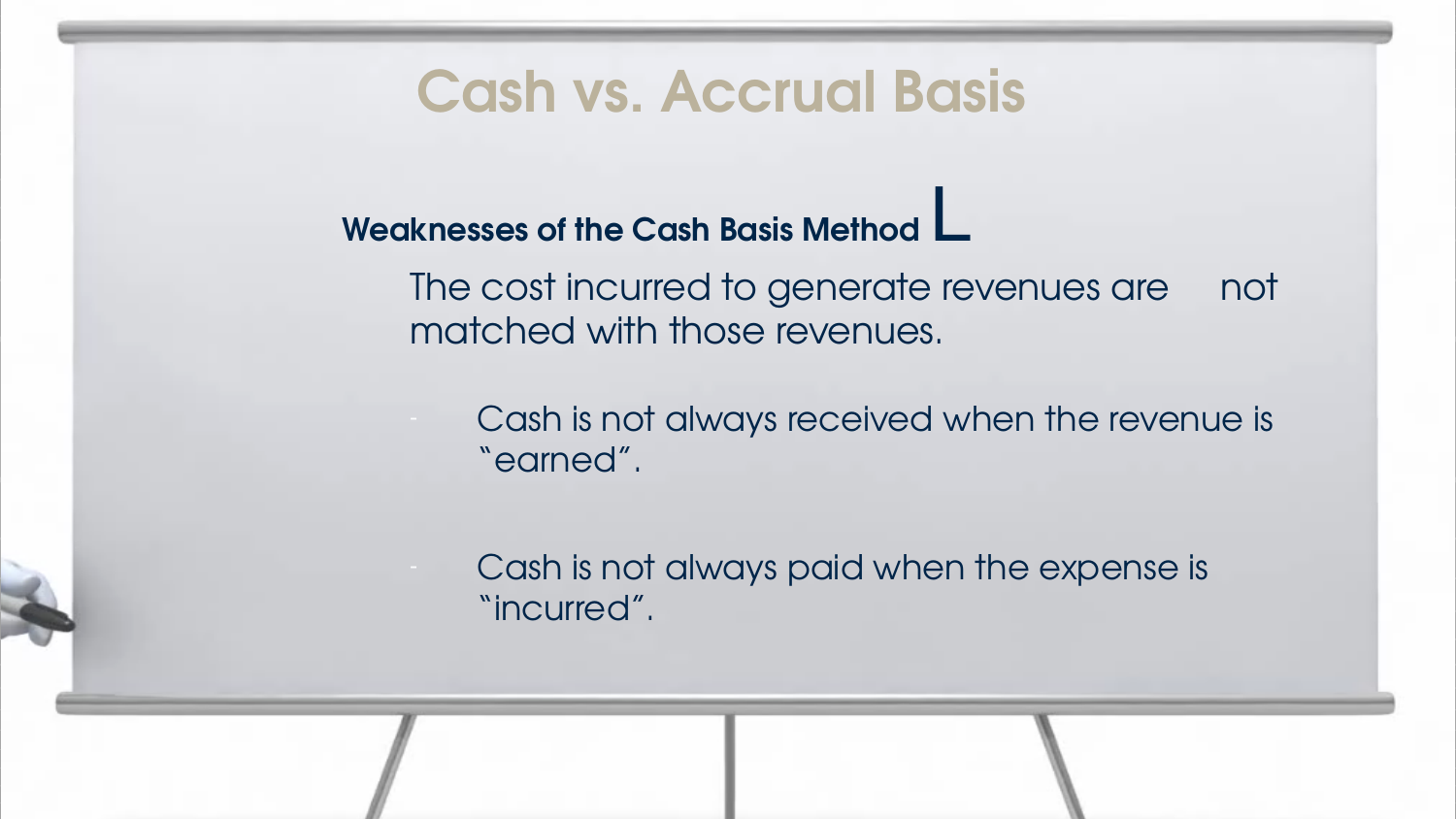

# Cash vs. Accrual Basis
Weaknesses of the Cash Basis Method L
The cost incurred to generate revenues are     not matched with those revenues.

Cash is not always received when the revenue is “earned”.

Cash is not always paid when the expense is “incurred”.